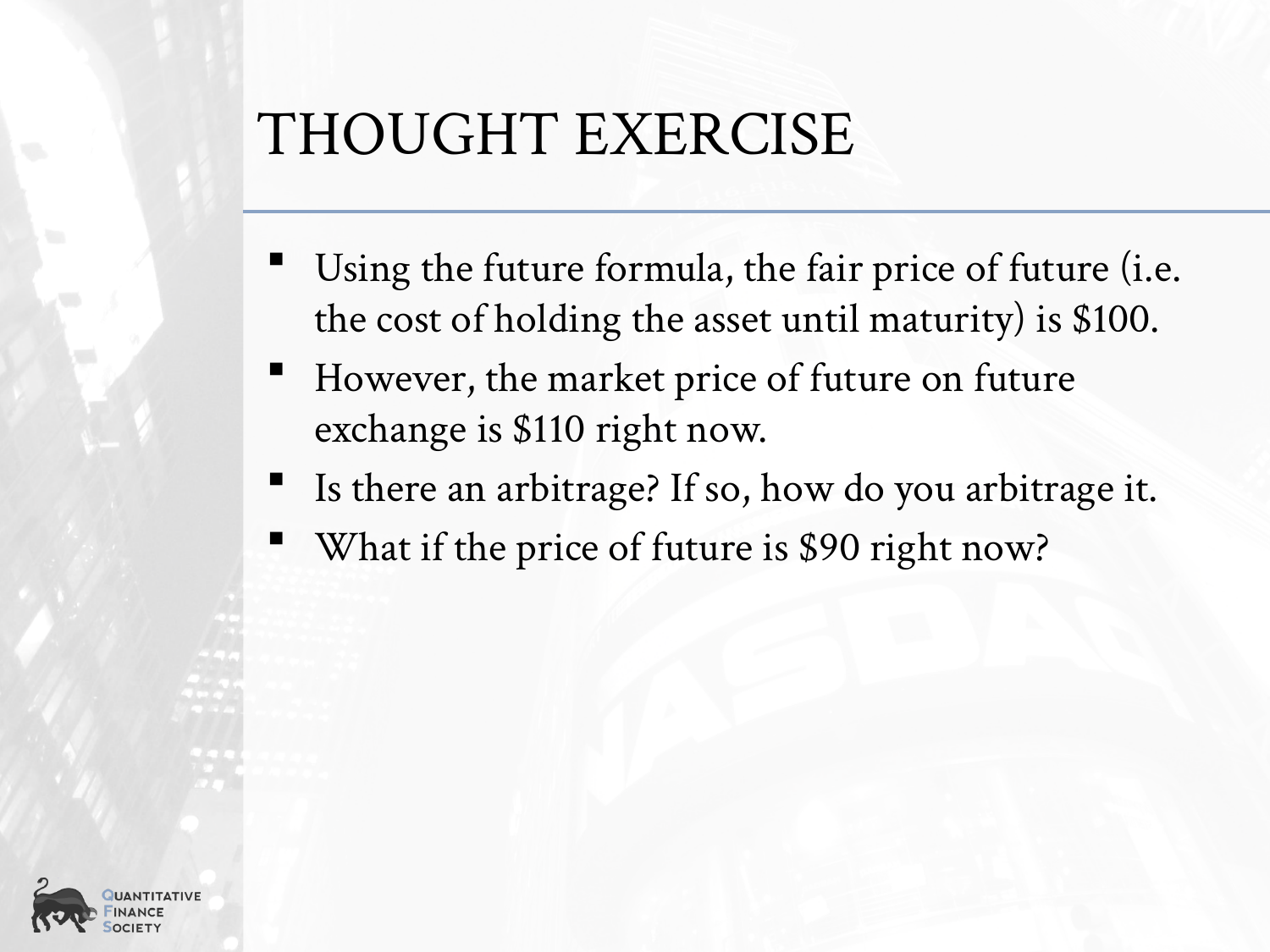

# Thought Exercise
Using the future formula, the fair price of future (i.e. the cost of holding the asset until maturity) is $100.
However, the market price of future on future exchange is $110 right now.
Is there an arbitrage? If so, how do you arbitrage it.
What if the price of future is $90 right now?